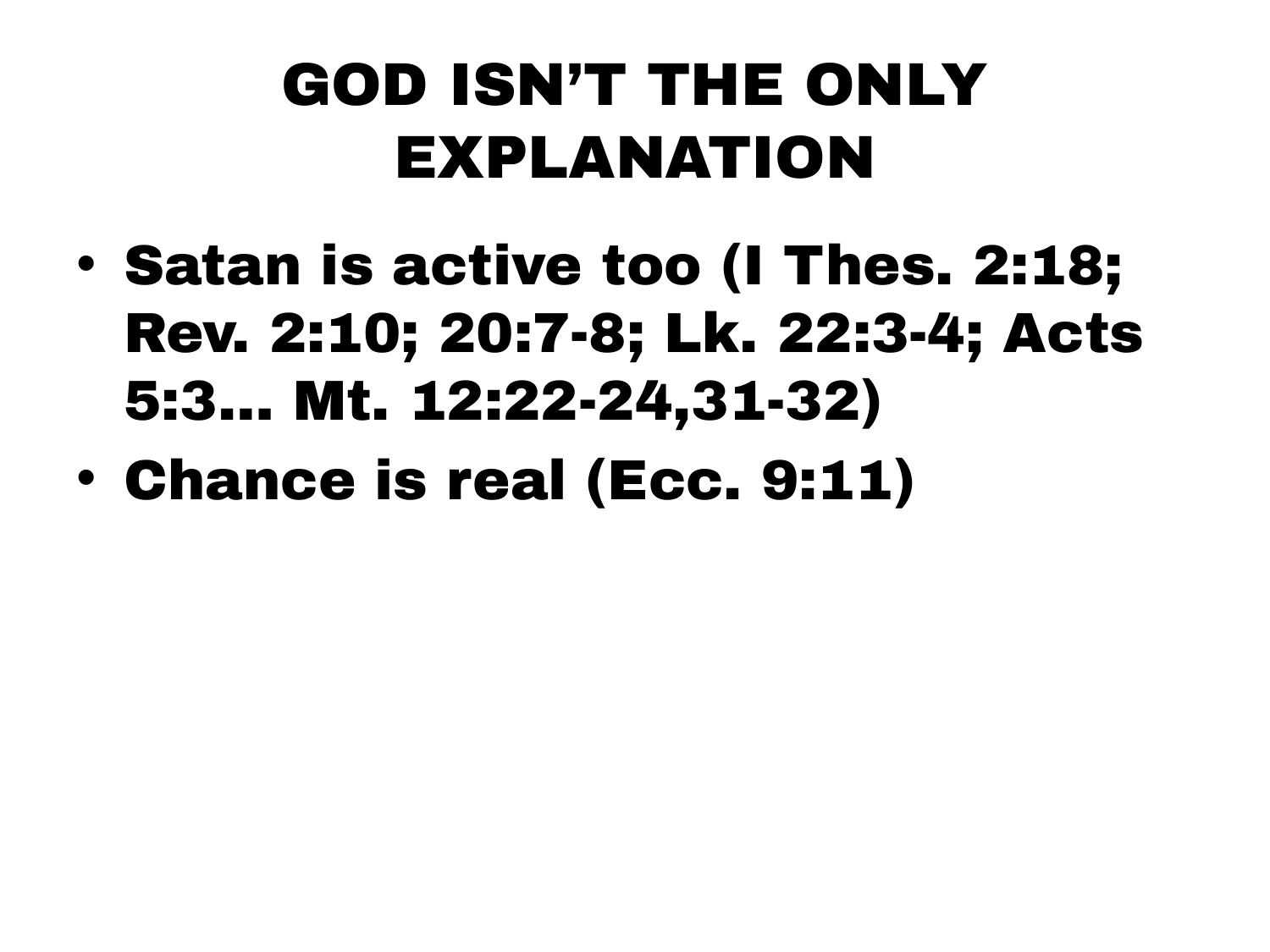

# GOD ISN’T THE ONLY EXPLANATION
Satan is active too (I Thes. 2:18; Rev. 2:10; 20:7-8; Lk. 22:3-4; Acts 5:3… Mt. 12:22-24,31-32)
Chance is real (Ecc. 9:11)